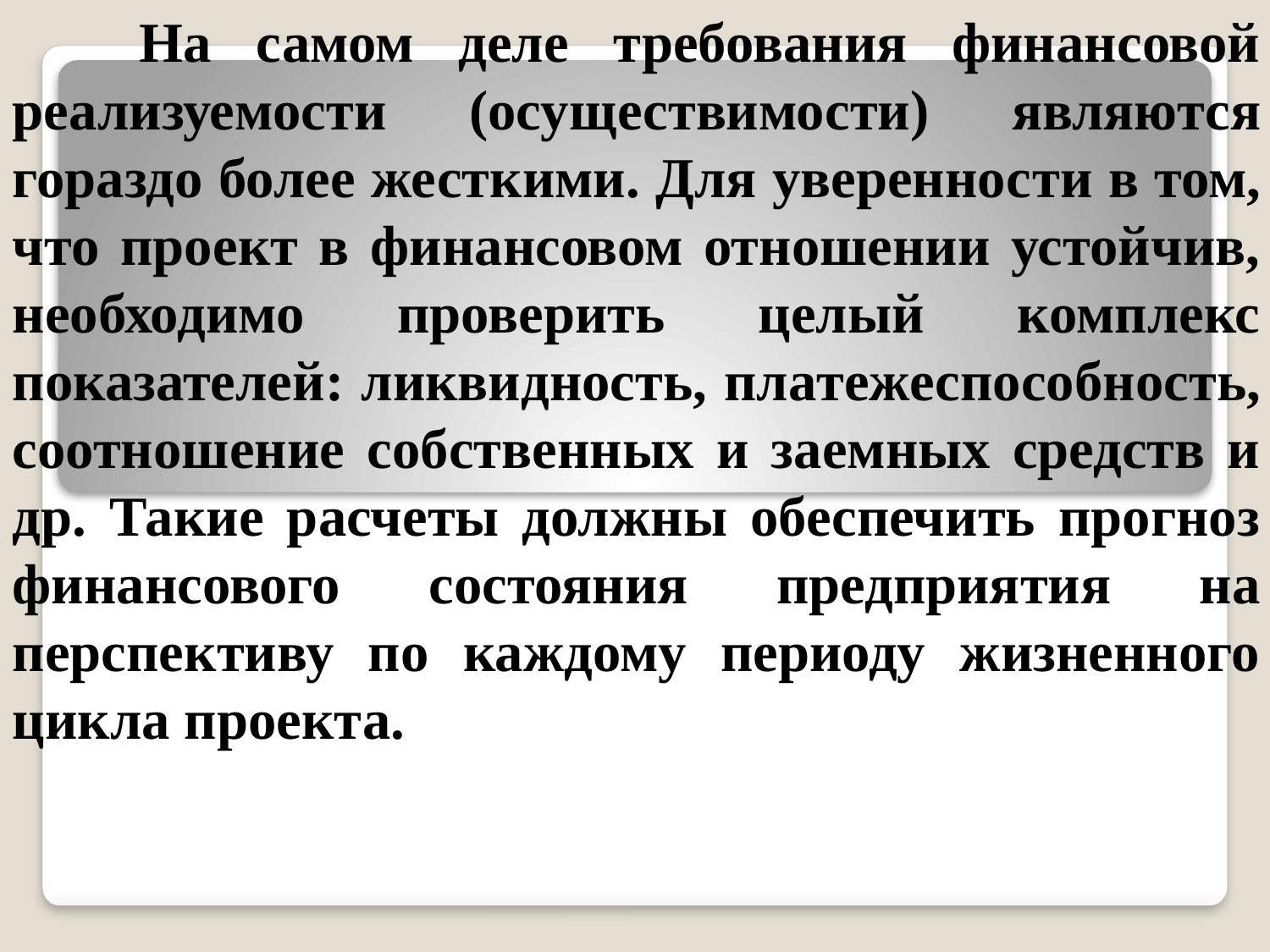

На самом деле требования финансовой реализуемости (осу­ществимости) являются гораздо более жесткими. Для увереннос­ти в том, что проект в финансовом отношении устойчив, необхо­димо проверить целый комплекс показателей: ликвидность, пла­тежеспособность, соотношение собственных и заемных средств и др. Такие расчеты должны обеспечить прогноз финансового состояния предприятия на перспективу по каждому периоду жизненного цикла проекта.